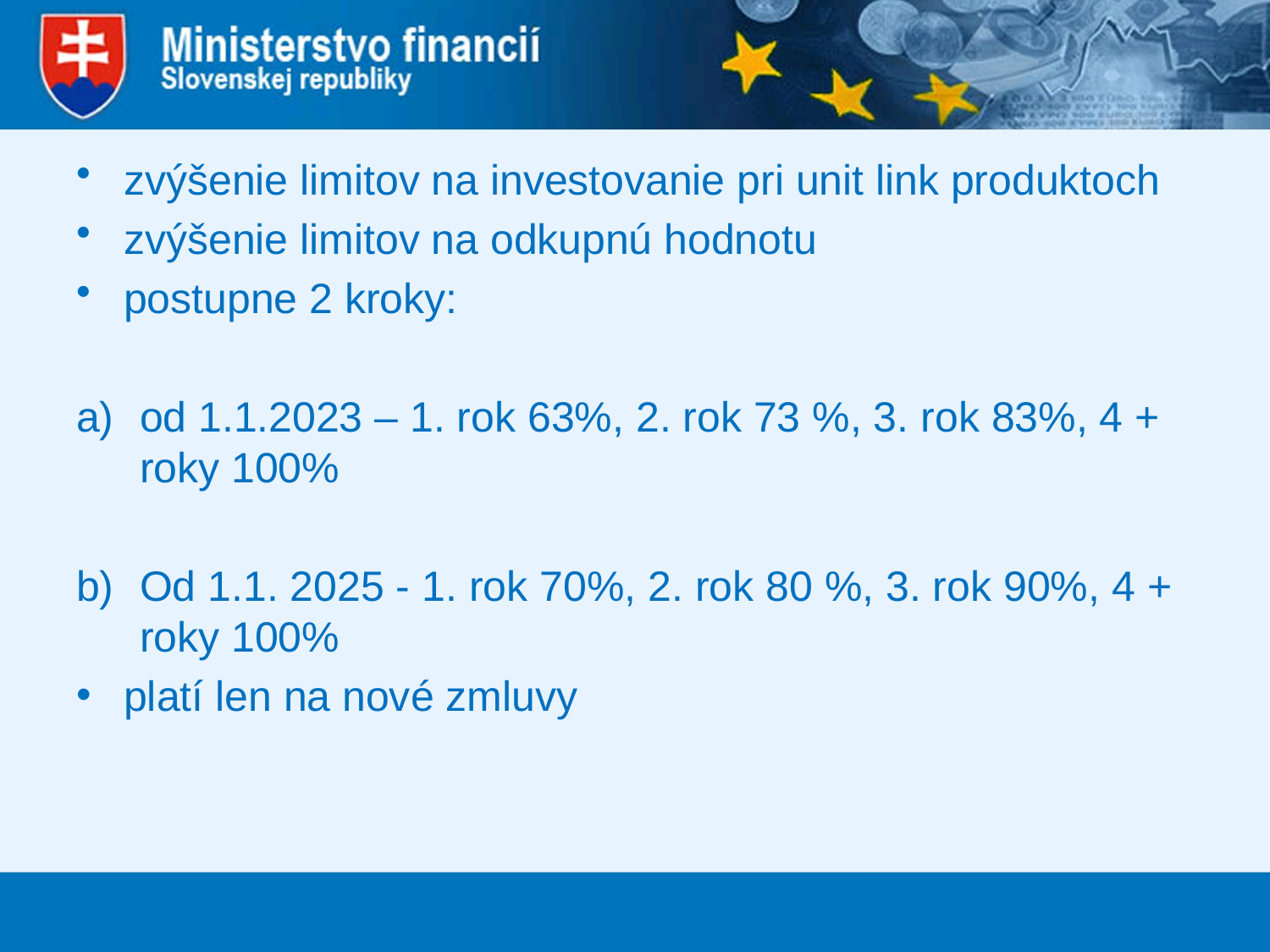

zvýšenie limitov na investovanie pri unit link produktoch
zvýšenie limitov na odkupnú hodnotu
postupne 2 kroky:

od 1.1.2023 – 1. rok 63%, 2. rok 73 %, 3. rok 83%, 4 + roky 100%

Od 1.1. 2025 - 1. rok 70%, 2. rok 80 %, 3. rok 90%, 4 + roky 100%
platí len na nové zmluvy